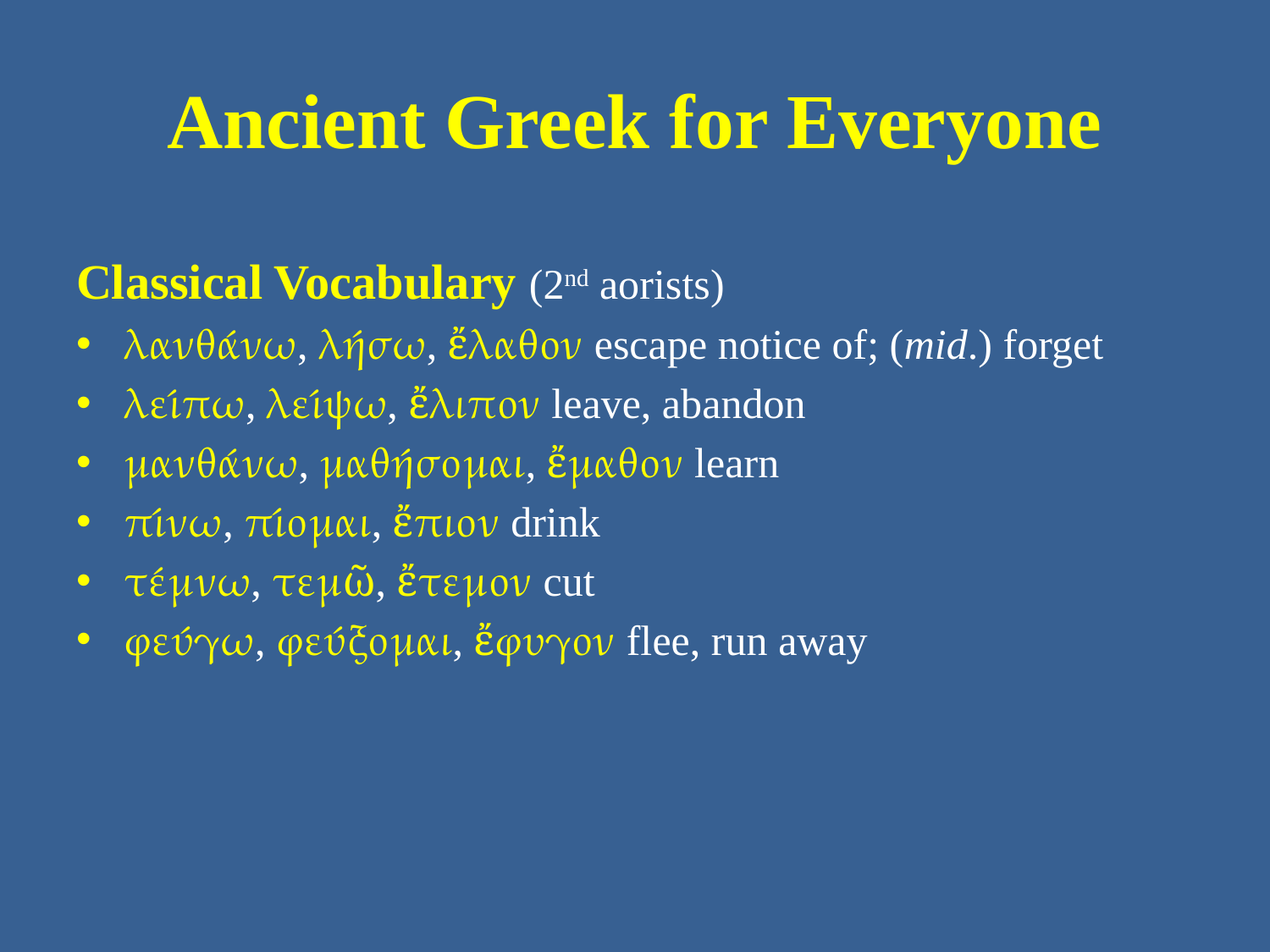

# Ancient Greek for Everyone
Classical Vocabulary (2nd aorists)
λανθάνω, λήσω, ἔλαθον escape notice of; (mid.) forget
λείπω, λείψω, ἔλιπον leave, abandon
μανθάνω, μαθήσομαι, ἔμαθον learn
πίνω, πίομαι, ἔπιον drink
τέμνω, τεμῶ, ἔτεμον cut
φεύγω, φεύξομαι, ἔφυγον flee, run away